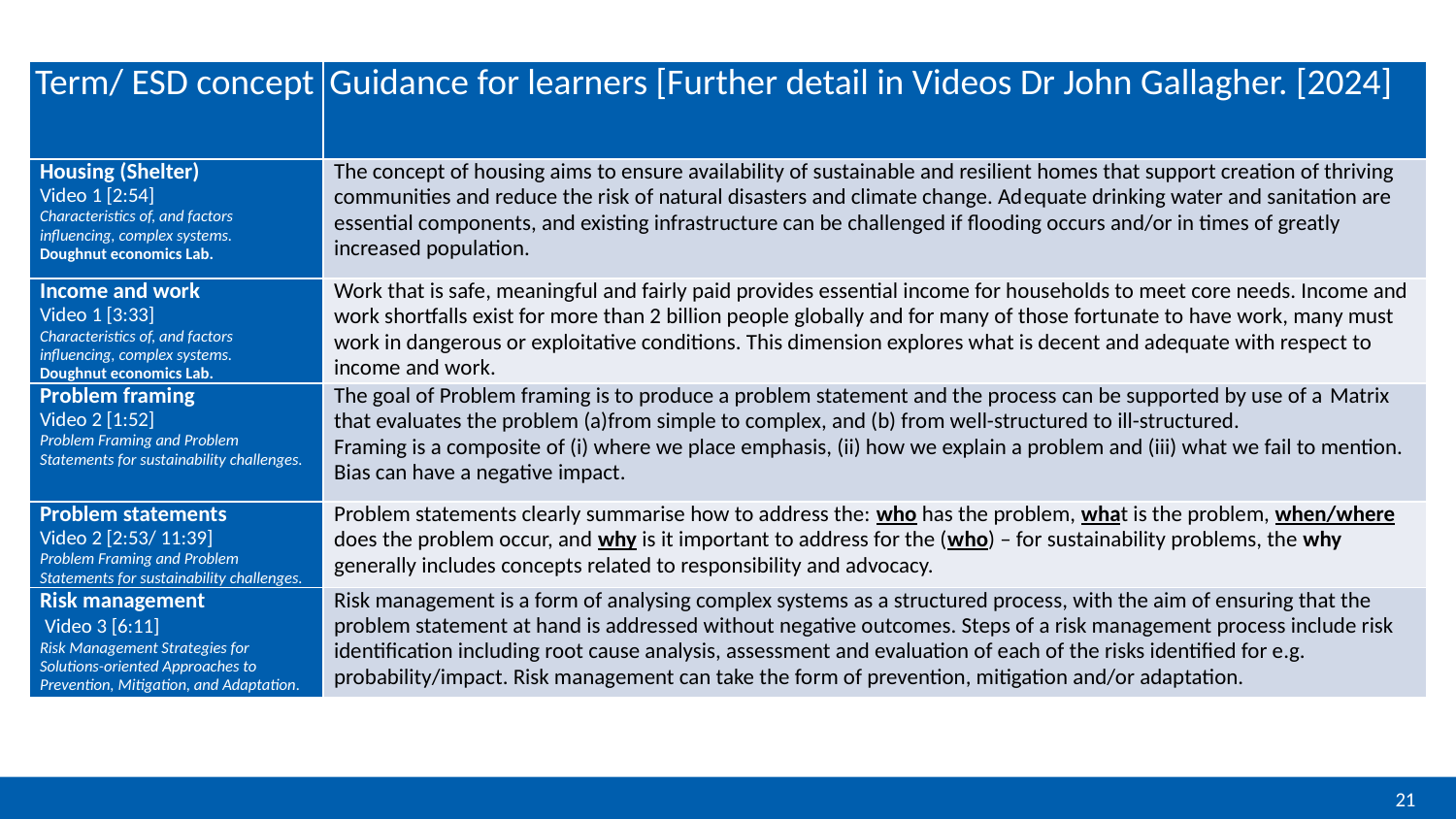

# Guidance for Learners – Term/ESD Concept
| Term/ ESD concept | Guidance for learners [Further detail in Videos Dr John Gallagher. [2024] |
| --- | --- |
| Housing (Shelter) Video 1 [2:54] Characteristics of, and factors influencing, complex systems. Doughnut economics Lab. | The concept of housing aims to ensure availability of sustainable and resilient homes that support creation of thriving communities and reduce the risk of natural disasters and climate change. Adequate drinking water and sanitation are essential components, and existing infrastructure can be challenged if flooding occurs and/or in times of greatly increased population. |
| Income and work Video 1 [3:33] Characteristics of, and factors influencing, complex systems. Doughnut economics Lab. | Work that is safe, meaningful and fairly paid provides essential income for households to meet core needs. Income and work shortfalls exist for more than 2 billion people globally and for many of those fortunate to have work, many must work in dangerous or exploitative conditions. This dimension explores what is decent and adequate with respect to income and work. |
| Problem framing Video 2 [1:52] Problem Framing and Problem Statements for sustainability challenges. | The goal of Problem framing is to produce a problem statement and the process can be supported by use of a Matrix that evaluates the problem (a)from simple to complex, and (b) from well-structured to ill-structured. Framing is a composite of (i) where we place emphasis, (ii) how we explain a problem and (iii) what we fail to mention. Bias can have a negative impact. |
| Problem statements Video 2 [2:53/ 11:39] Problem Framing and Problem Statements for sustainability challenges. | Problem statements clearly summarise how to address the: who has the problem, what is the problem, when/where does the problem occur, and why is it important to address for the (who) – for sustainability problems, the why generally includes concepts related to responsibility and advocacy. |
| Risk management Video 3 [6:11] Risk Management Strategies for Solutions-oriented Approaches to Prevention, Mitigation, and Adaptation. | Risk management is a form of analysing complex systems as a structured process, with the aim of ensuring that the problem statement at hand is addressed without negative outcomes. Steps of a risk management process include risk identification including root cause analysis, assessment and evaluation of each of the risks identified for e.g. probability/impact. Risk management can take the form of prevention, mitigation and/or adaptation. |
21